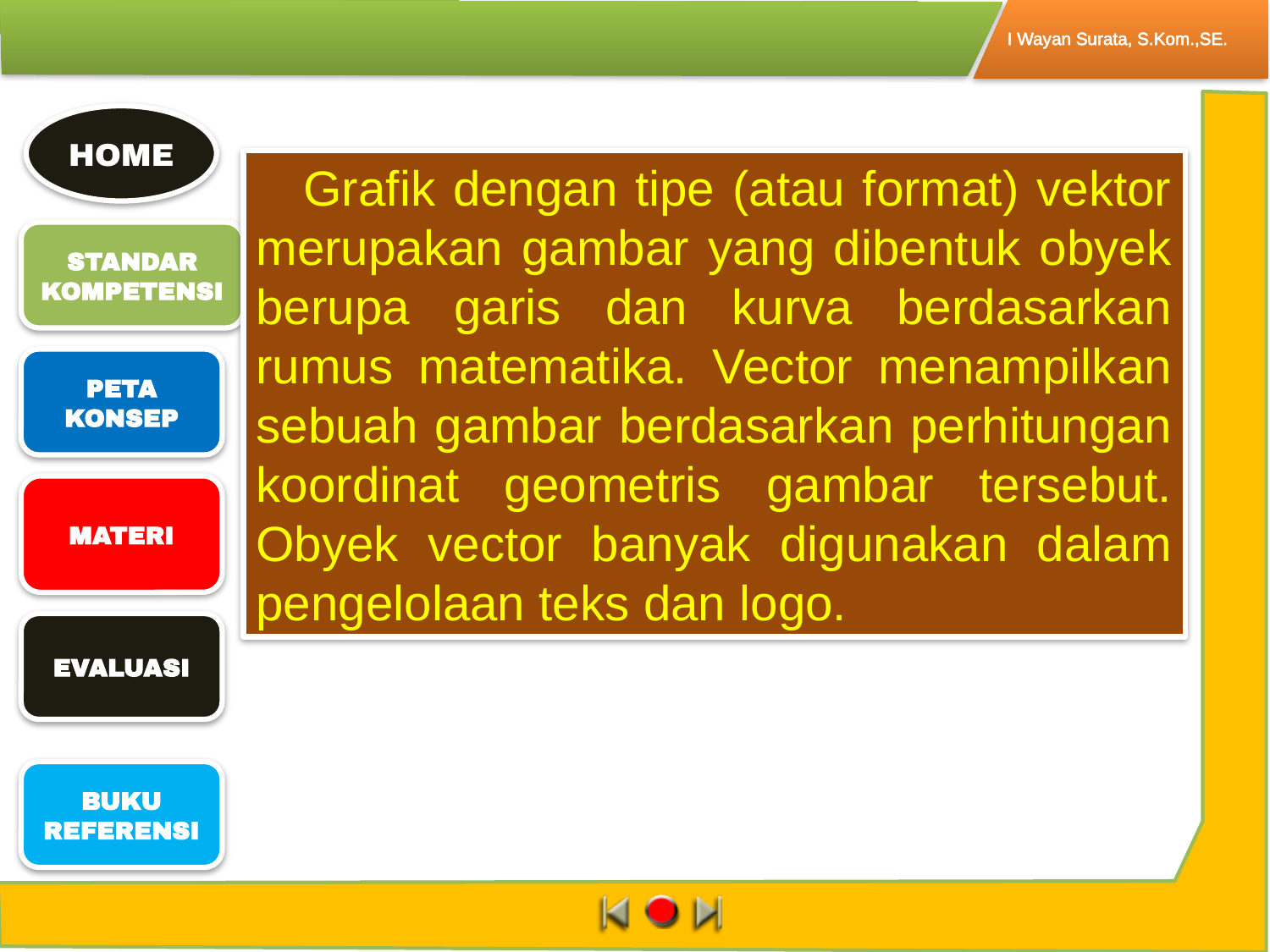

Grafik dengan tipe (atau format) vektor merupakan gambar yang dibentuk obyek berupa garis dan kurva berdasarkan rumus matematika. Vector menampilkan sebuah gambar berdasarkan perhitungan koordinat geometris gambar tersebut. Obyek vector banyak digunakan dalam pengelolaan teks dan logo.